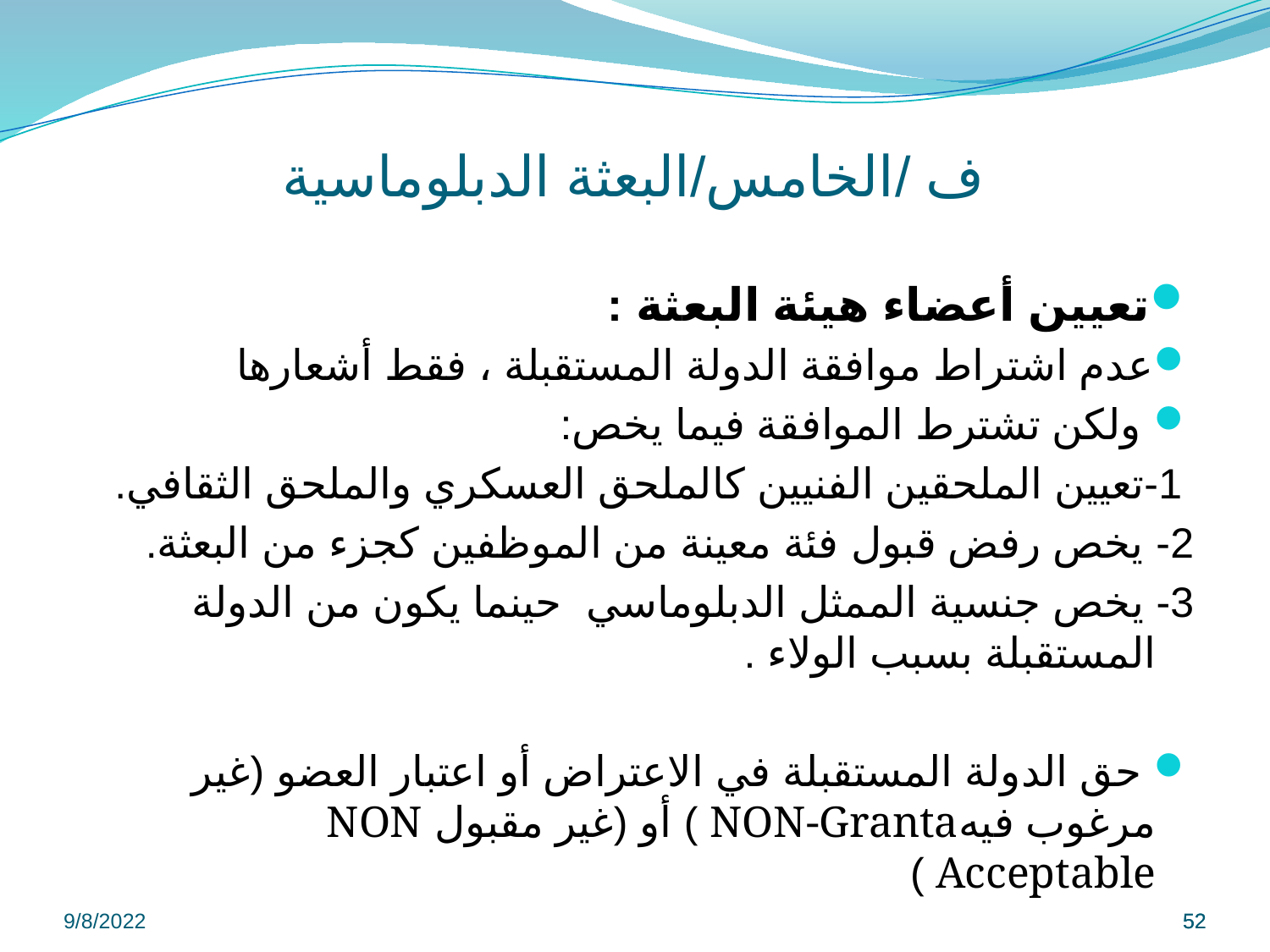

# ف /الخامس/البعثة الدبلوماسية
تعيين أعضاء هيئة البعثة :
عدم اشتراط موافقة الدولة المستقبلة ، فقط أشعارها
 ولكن تشترط الموافقة فيما يخص:
 1-تعيين الملحقين الفنيين كالملحق العسكري والملحق الثقافي.
2- يخص رفض قبول فئة معينة من الموظفين كجزء من البعثة.
3- يخص جنسية الممثل الدبلوماسي  حينما يكون من الدولة المستقبلة بسبب الولاء .

 حق الدولة المستقبلة في الاعتراض أو اعتبار العضو (غير مرغوب فيهNON-Granta ) أو (غير مقبول NON Acceptable )

9/8/2022
52
52